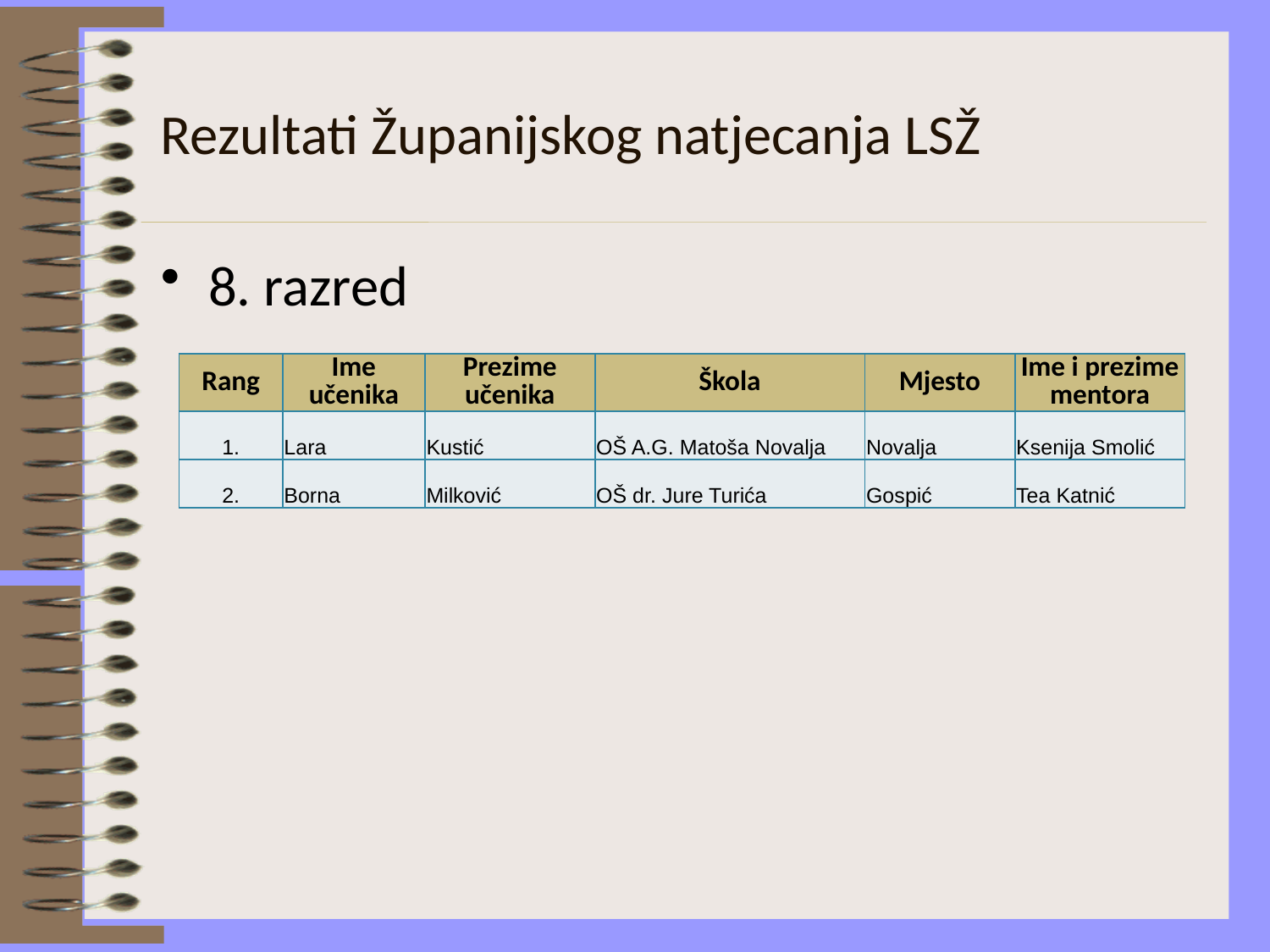

# Rezultati Županijskog natjecanja LSŽ
8. razred

| Rang | Ime učenika | Prezime učenika | Škola | Mjesto | Ime i prezime mentora |
| --- | --- | --- | --- | --- | --- |
| 1. | Lara | Kustić | OŠ A.G. Matoša Novalja | Novalja | Ksenija Smolić |
| 2. | Borna | Milković | OŠ dr. Jure Turića | Gospić | Tea Katnić |